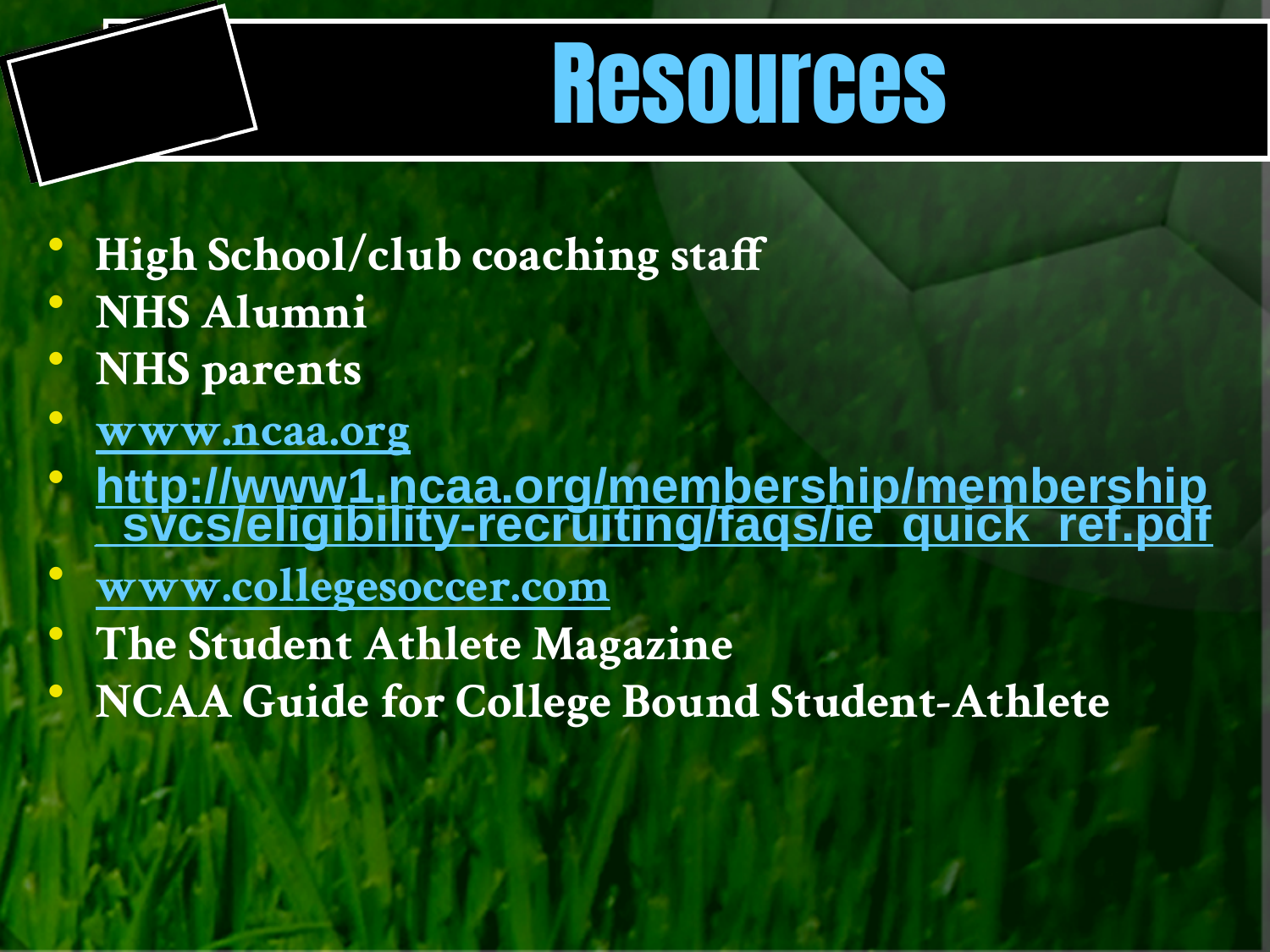

#
Resources
CFC
High School/club coaching staff
NHS Alumni
NHS parents
www.ncaa.org
http://www1.ncaa.org/membership/membership_svcs/eligibility-recruiting/faqs/ie_quick_ref.pdf
www.collegesoccer.com
The Student Athlete Magazine
NCAA Guide for College Bound Student-Athlete